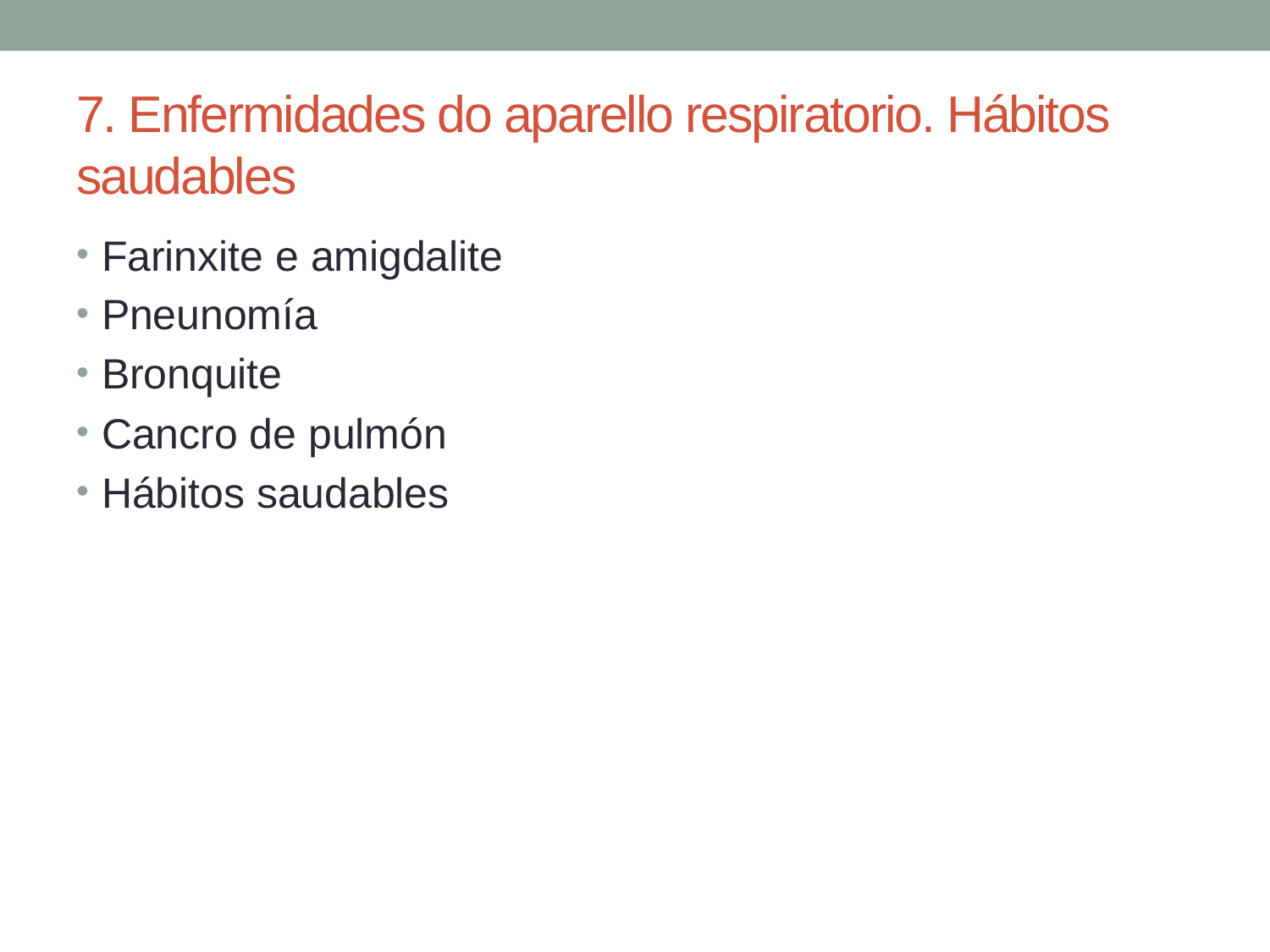

# 7. Enfermidades do aparello respiratorio. Hábitos saudables
Farinxite e amigdalite
Pneunomía
Bronquite
Cancro de pulmón
Hábitos saudables